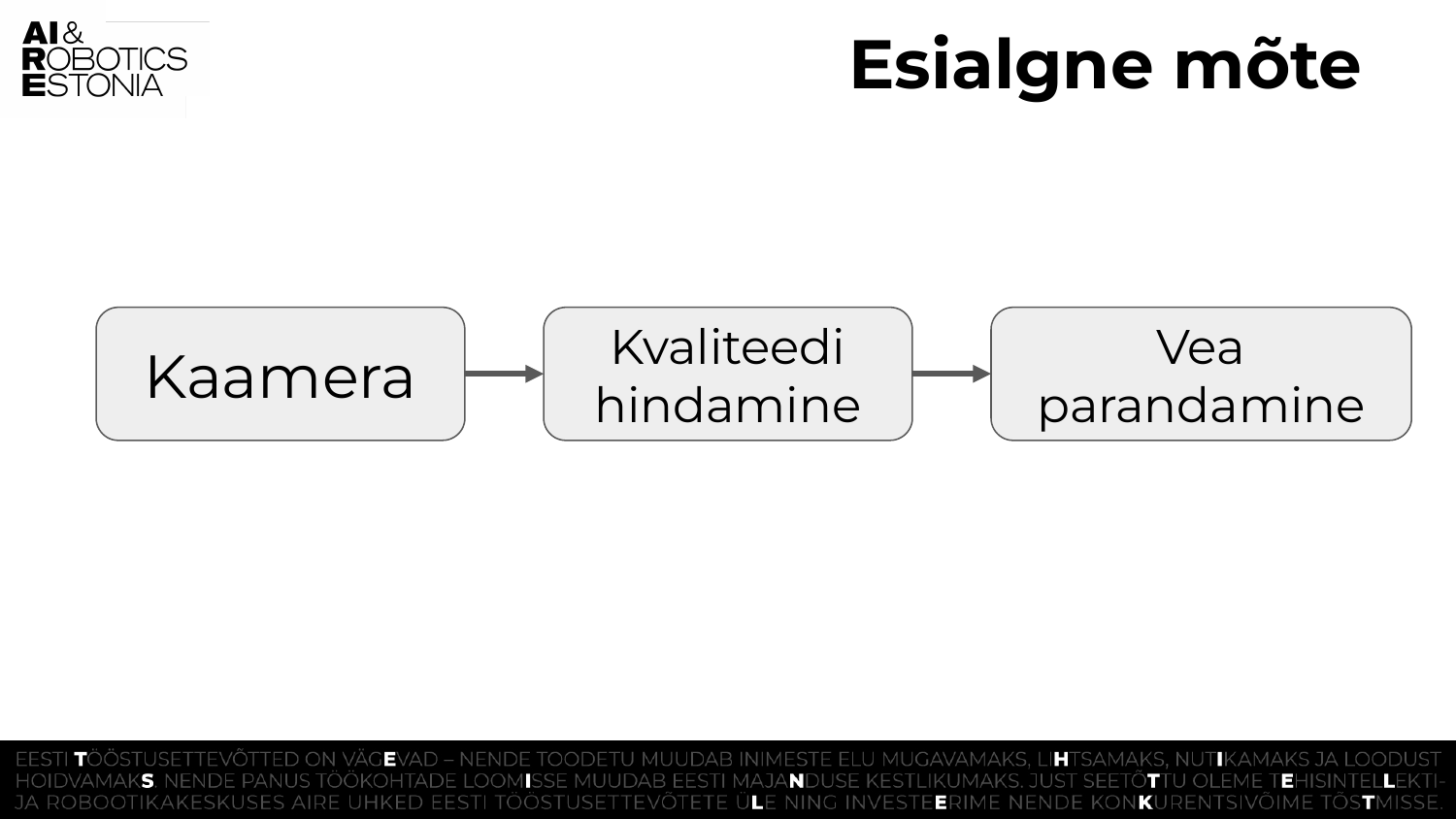

# Esialgne mõte
Kaamera
Kvaliteedi hindamine
Vea parandamine